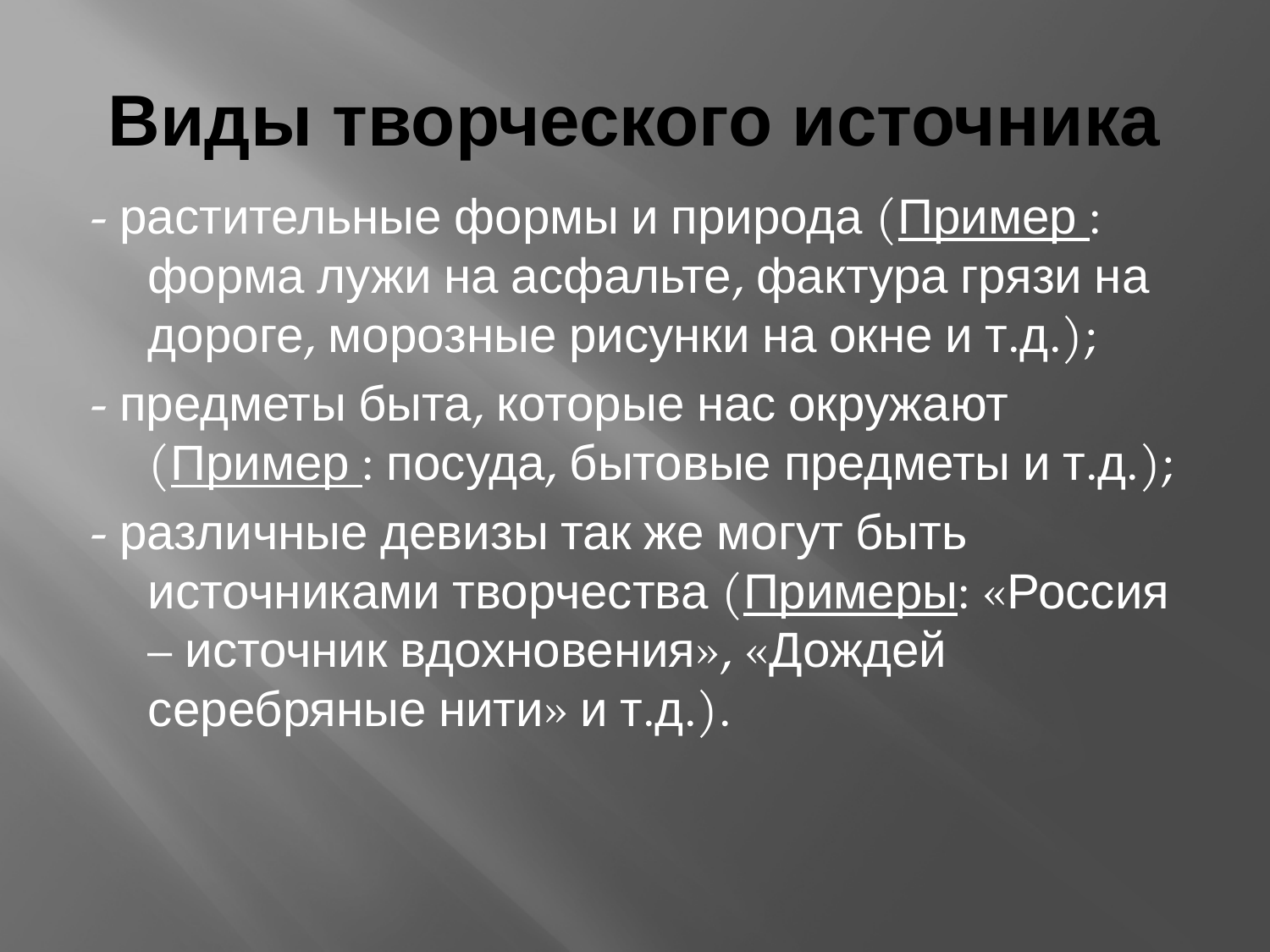

# Виды творческого источника
- растительные формы и природа (Пример : форма лужи на асфальте, фактура грязи на дороге, морозные рисунки на окне и т.д.);
- предметы быта, которые нас окружают (Пример : посуда, бытовые предметы и т.д.);
- различные девизы так же могут быть источниками творчества (Примеры: «Россия – источник вдохновения», «Дождей серебряные нити» и т.д.).